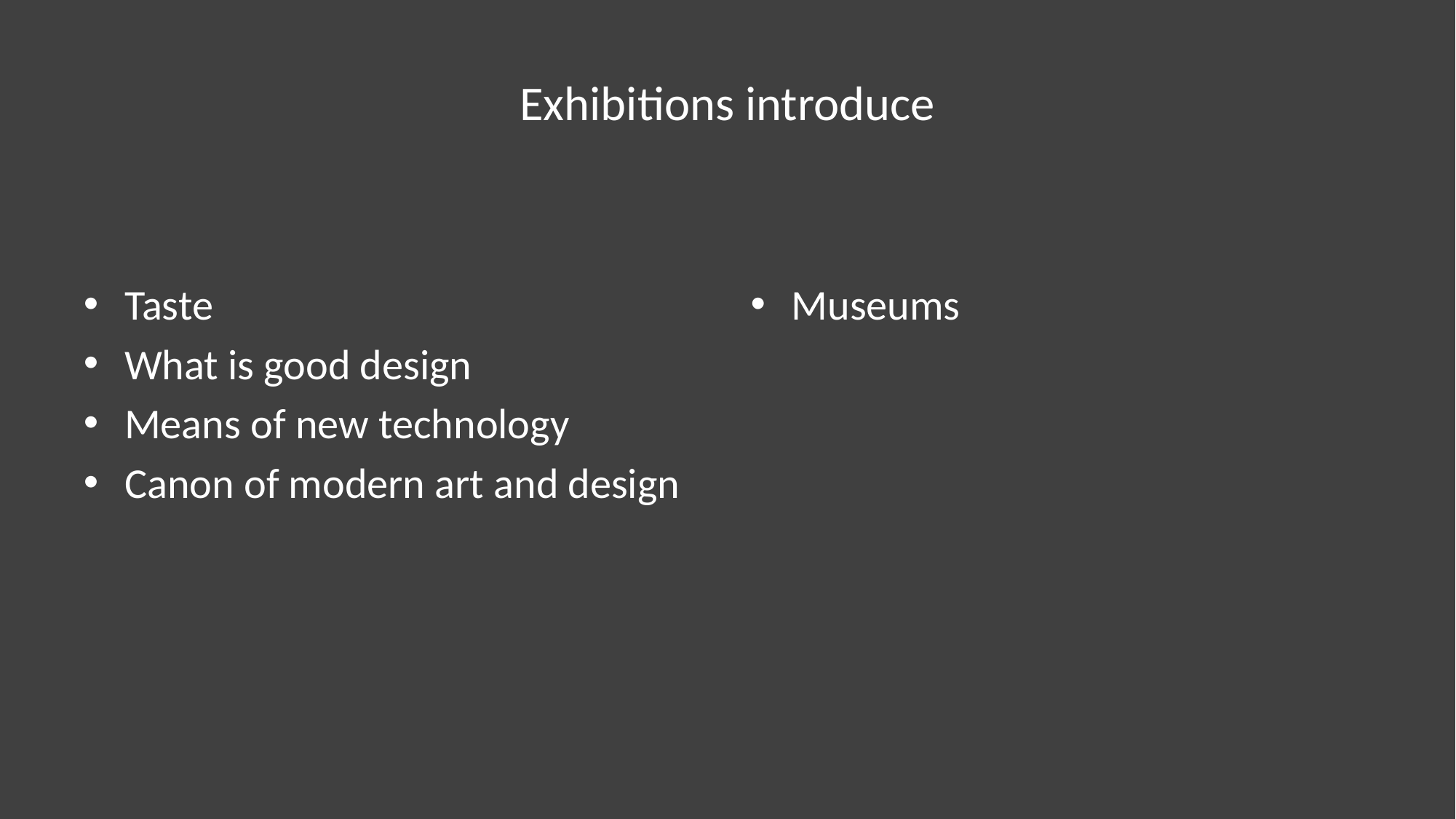

# Exhibitions introduce
Taste
What is good design
Means of new technology
Canon of modern art and design

Museums